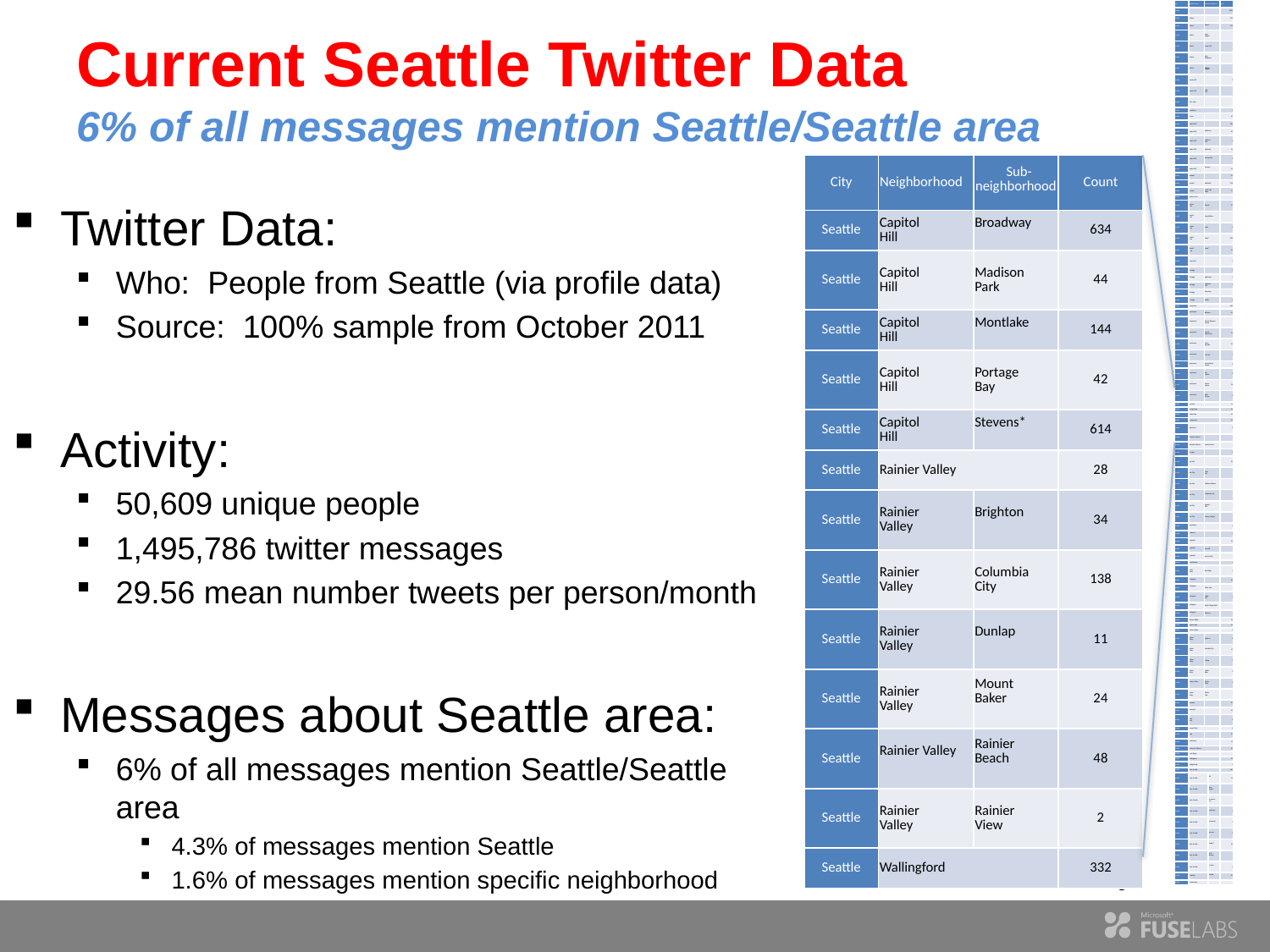

| City | Neighborhood | Nested Neighbood |  | Count |
| --- | --- | --- | --- | --- |
| Seattle |  |  |  | 63588 |
| Seattle | Ballard |  |  | 1241 |
| Seattle | Ballard | Adams\* |  | 1118 |
| Seattle | Ballard | Loyal Heights |  | 6 |
| Seattle | Ballard | Sunset Hill |  | 7 |
| Seattle | Ballard | West Woodland |  | 2 |
| Seattle | Ballard | Whittier Heights |  | 8 |
| Seattle | Beacon Hill |  |  | 99 |
| Seattle | Beacon Hill | Holly Park |  | 8 |
| Seattle | Bitter Lake |  |  | 2 |
| Seattle | Broadview |  |  | 11 |
| Seattle | Bryant |  |  | 401 |
| Seattle | Capitol Hill |  |  | 1008 |
| Seattle | Capitol Hill | Broadway |  | 634 |
| Seattle | Capitol Hill | Madison Park |  | 44 |
| Seattle | Capitol Hill | Montlake |  | 144 |
| Seattle | Capitol Hill | Portage Bay |  | 42 |
| Seattle | Capitol Hill | Stevens\* |  | 614 |
| Seattle | Cascade\* |  |  | 245 |
| Seattle | Cascade | Westlake\* |  | 3198 |
| Seattle | Cascade | South Lake Union |  | 122 |
| Seattle | Central Area |  |  | 3 |
| Seattle | Central Area | Atlantic\* |  | 373 |
| Seattle | Central Area | Denny-Blaine |  | 0 |
| Seattle | Central Area | Leschi |  | 30 |
| Seattle | Central Area | Mann\* |  | 2936 |
| Seattle | Central Area | Minor\* |  | 543 |
| Seattle | Crown Hill |  |  | 18 |
| Seattle | Delridge |  |  | 90 |
| Seattle | Delridge | High Point |  | 13 |
| Seattle | Delridge | Highland Park |  | 15 |
| Seattle | Delridge | Riverview |  | 3 |
| Seattle | Delridge | Roxhill |  | 22 |
| Seattle | Downtown |  |  | 2008 |
| Seattle | Downtown | Belltown |  | 423 |
| Seattle | Downtown | Central Business District |  | 4 |
| Seattle | Downtown | Central Waterfront |  | 196 |
| Seattle | Downtown | Denny Regrade |  | 347 |
| Seattle | Downtown | First Hill |  | 70 |
| Seattle | Downtown | International District |  | 35 |
| Seattle | Downtown | Pike Market |  | 34 |
| Seattle | Downtown | Pioneer Square |  | 180 |
| Seattle | Downtown | Yesler Terrace |  | 48 |
| Seattle | Fremont |  |  | 713 |
| Seattle | Georgetown |  |  | 167 |
| Seattle | Green Lake |  |  | 525 |
| Seattle | Greenwood |  |  | 255 |
| Seattle | High Point |  |  | 32 |
| Seattle | Industrial District |  |  | 0 |
| Seattle | Industrial District | Harbor Island |  | 0 |
| Seattle | Interbay |  |  | 46 |
| Seattle | Lake City |  |  | 222 |
| Seattle | Lake City | Cedar Park |  | 1 |
| Seattle | Lake City | Matthews Beach |  | 0 |
| Seattle | Lake City | Meadowbrook |  | 7 |
| Seattle | Lake City | Olympic Hills |  | 1 |
| Seattle | Lake City | Victory Heights |  | 0 |
| Seattle | Laurelhurst |  |  | 11 |
| Seattle | Madrona |  |  | 70 |
| Seattle | Magnolia |  |  | 184 |
| Seattle | Magnolia | Briarcliff |  | 0 |
| Seattle | Magnolia | Lawton Park |  | 0 |
| Seattle | North Beach |  |  | 10 |
| Seattle | North Beach | Blue Ridge |  | 10 |
| Seattle | Northgate |  |  | 304 |
| Seattle | Northgate | Haller Lake |  | 0 |
| Seattle | Northgate | Maple Leaf |  | 73 |
| Seattle | Northgate | North College Park |  | 0 |
| Seattle | Northgate | Pinehurst |  | 7 |
| Seattle | Phinney Ridge |  |  | 141 |
| Seattle | Queen Anne |  |  | 417 |
| Seattle | Rainier Valley |  |  | 28 |
| Seattle | Rainier Valley | Brighton |  | 34 |
| Seattle | Rainier Valley | Columbia City |  | 138 |
| Seattle | Rainier Valley | Dunlap |  | 11 |
| Seattle | Rainier Valley | Mount Baker |  | 24 |
| Seattle | Rainier Valley | Rainier Beach |  | 48 |
| Seattle | Rainier Valley | Rainier View |  | 2 |
| Seattle | Ravenna |  |  | 202 |
| Seattle | Roosevelt |  |  | 246 |
| Seattle | Sand Point |  |  | 28 |
| Seattle | Seward Park |  |  | 47 |
| Seattle | Sodo |  |  | 374 |
| Seattle | South Park |  |  | 196 |
| Seattle | University District |  |  | 102 |
| Seattle | View Ridge |  |  | 2 |
| Seattle | Wallingford |  |  | 332 |
| Seattle | Wedgewood |  |  | 12 |
| Seattle | West Seattle |  |  | 1656 |
| Seattle | West Seattle |  | Alki | 195 |
| Seattle | West Seattle |  | Arbor Heights | 3 |
| Seattle | West Seattle |  | Fairmount Park | 1 |
| Seattle | West Seattle |  | Fauntleroy | 72 |
| Seattle | West Seattle |  | Gatewood | 10 |
| Seattle | West Seattle |  | Genesee | 14 |
| Seattle | West Seattle |  | Junction\* | 169 |
| Seattle | West Seattle |  | North Admiral | 2 |
| Seattle | West Seattle |  | Seaview | 17 |
| Seattle | Westlake |  | Eastlake | 234 |
| Seattle | Windermere |  |  | 0 |
# Current Seattle Twitter Data 6% of all messages mention Seattle/Seattle area
| City | Neighborhood | Sub-neighborhood | Count |
| --- | --- | --- | --- |
| Seattle | Capitol Hill | Broadway | 634 |
| Seattle | Capitol Hill | Madison Park | 44 |
| Seattle | Capitol Hill | Montlake | 144 |
| Seattle | Capitol Hill | Portage Bay | 42 |
| Seattle | Capitol Hill | Stevens\* | 614 |
| Seattle | Rainier Valley |  | 28 |
| Seattle | Rainier Valley | Brighton | 34 |
| Seattle | Rainier Valley | Columbia City | 138 |
| Seattle | Rainier Valley | Dunlap | 11 |
| Seattle | Rainier Valley | Mount Baker | 24 |
| Seattle | Rainier Valley | Rainier Beach | 48 |
| Seattle | Rainier Valley | Rainier View | 2 |
| Seattle | Wallingford |  | 332 |
Twitter Data:
Who:  People from Seattle (via profile data)
Source:  100% sample from October 2011

Activity:
50,609 unique people
1,495,786 twitter messages
29.56 mean number tweets per person/month

Messages about Seattle area:
6% of all messages mention Seattle/Seattle area
4.3% of messages mention Seattle
1.6% of messages mention specific neighborhood

8